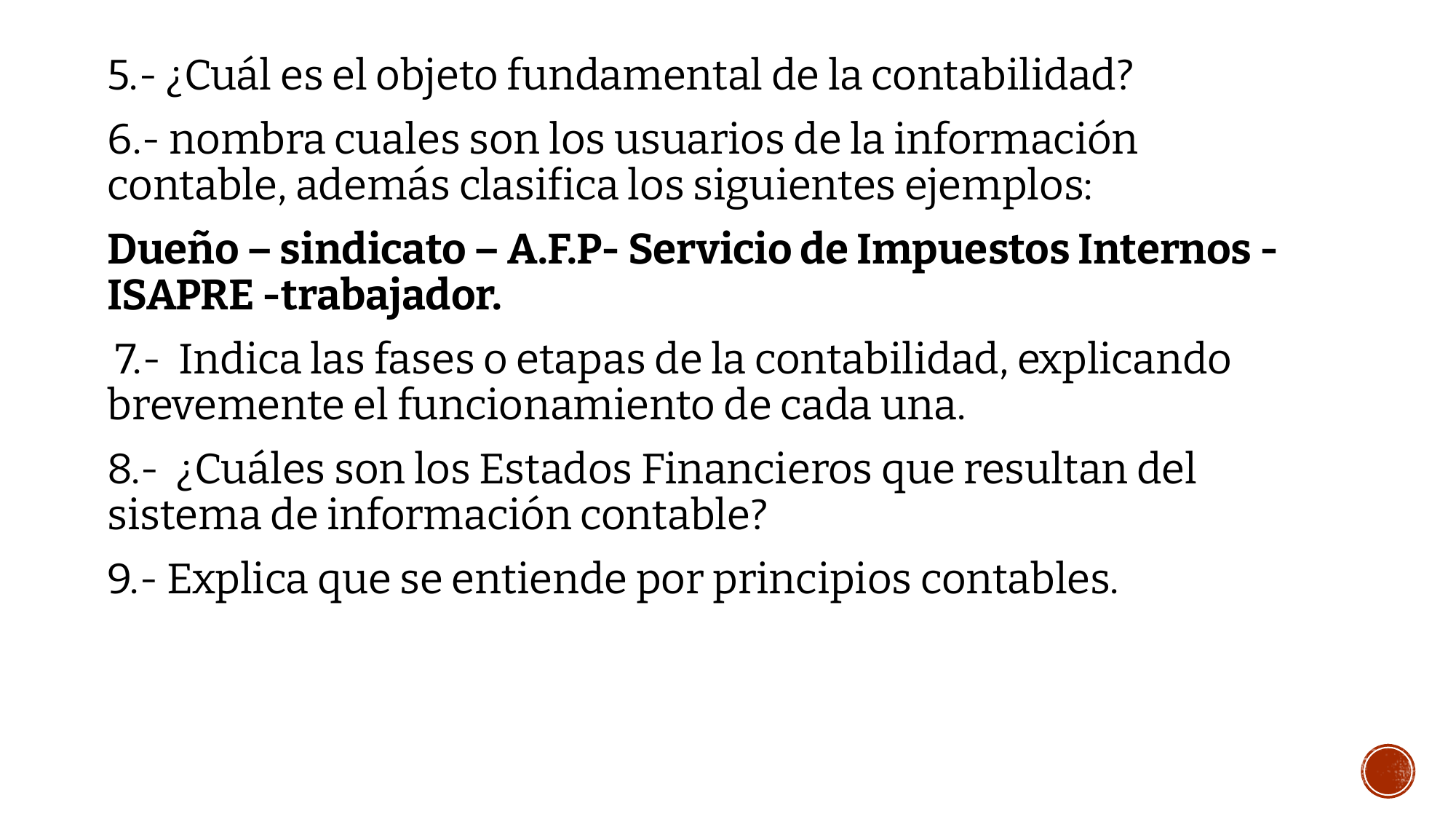

5.- ¿Cuál es el objeto fundamental de la contabilidad?
6.- nombra cuales son los usuarios de la información contable, además clasifica los siguientes ejemplos:
Dueño – sindicato – A.F.P- Servicio de Impuestos Internos - ISAPRE -trabajador.
 7.-  Indica las fases o etapas de la contabilidad, explicando brevemente el funcionamiento de cada una.
8.-  ¿Cuáles son los Estados Financieros que resultan del sistema de información contable?
9.- Explica que se entiende por principios contables.